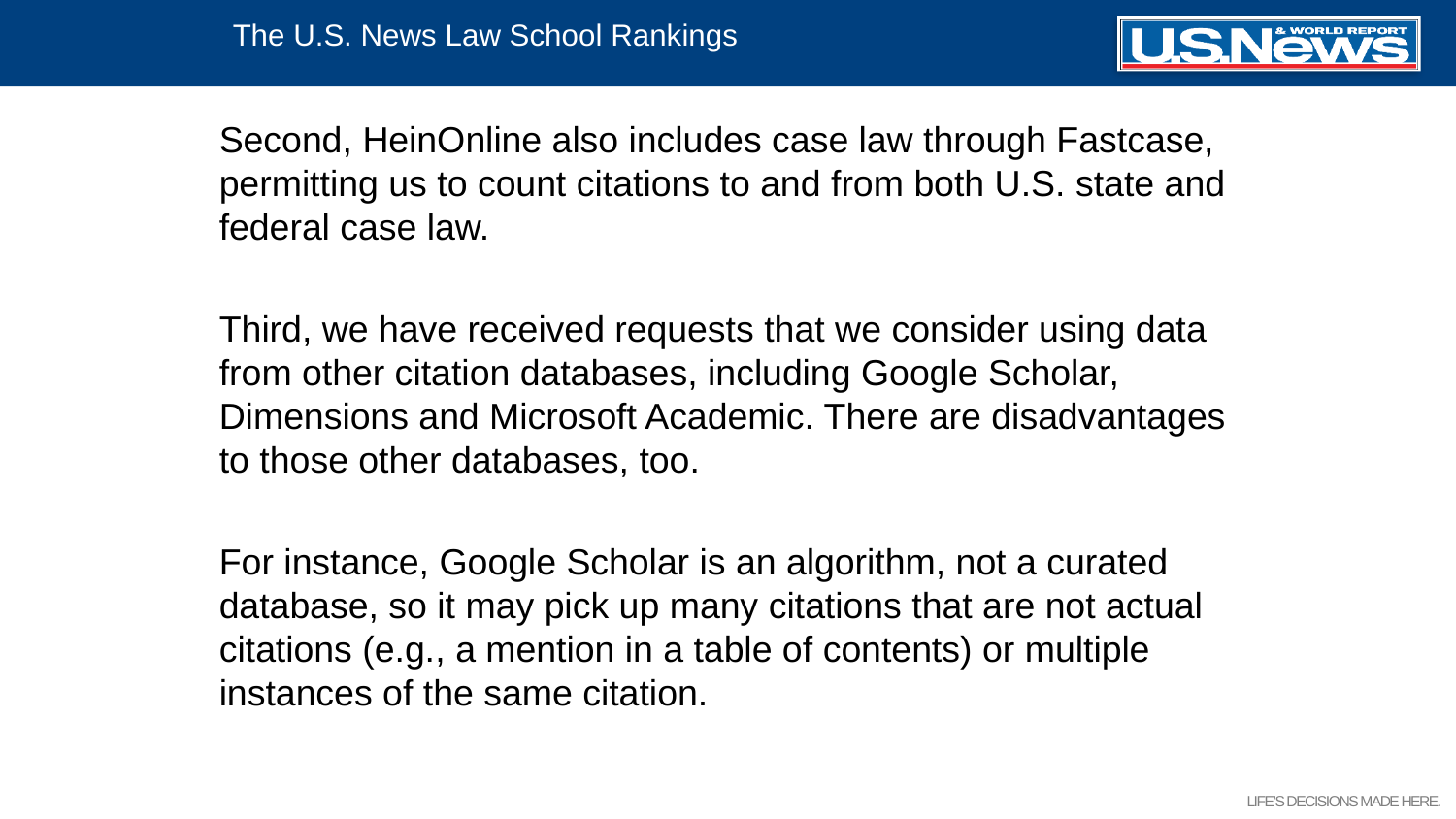

The U.S. News Law School Rankings
Second, HeinOnline also includes case law through Fastcase, permitting us to count citations to and from both U.S. state and federal case law.

Third, we have received requests that we consider using data from other citation databases, including Google Scholar, Dimensions and Microsoft Academic. There are disadvantages to those other databases, too.

For instance, Google Scholar is an algorithm, not a curated database, so it may pick up many citations that are not actual citations (e.g., a mention in a table of contents) or multiple instances of the same citation.